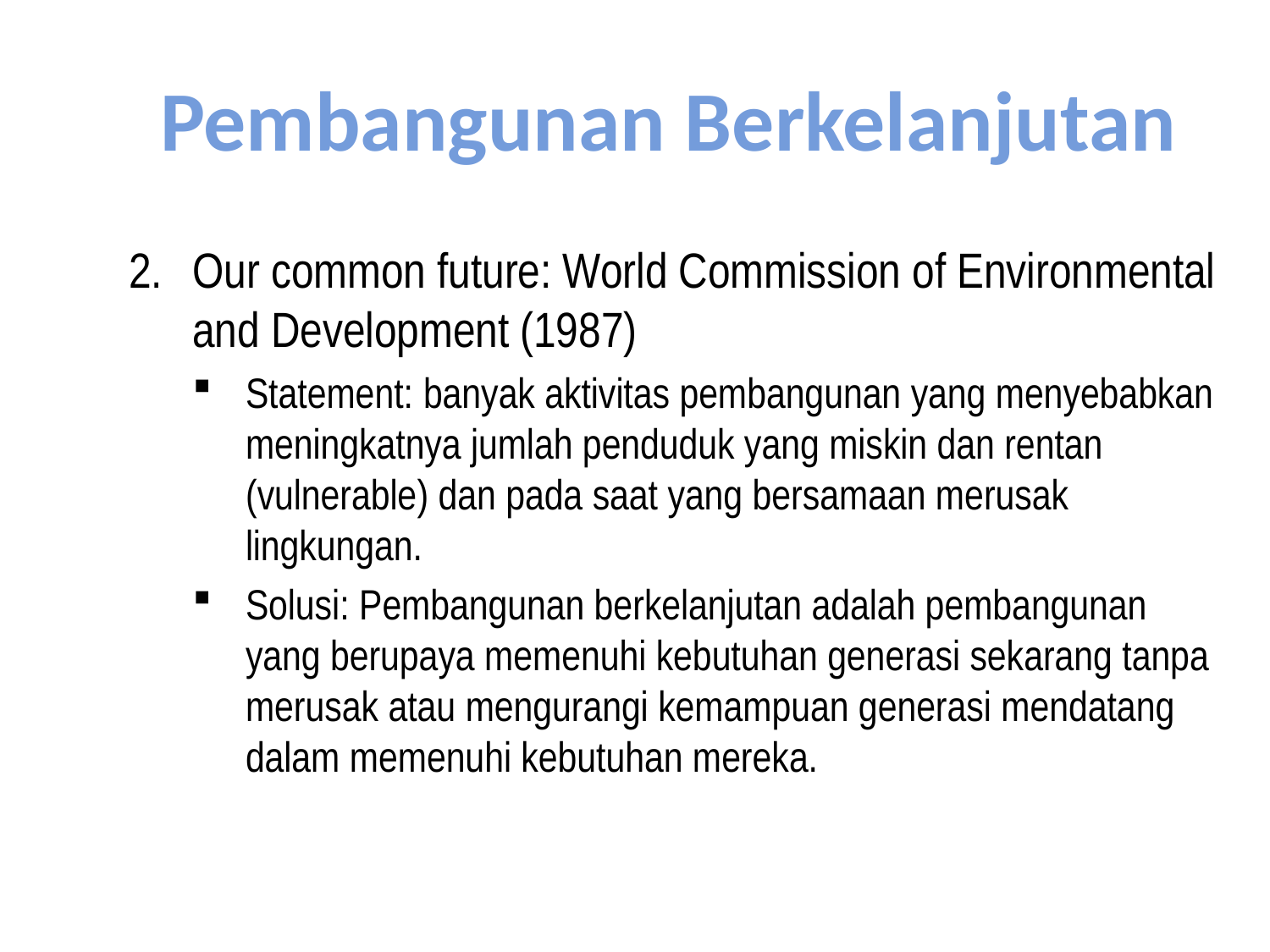

# Pembangunan Berkelanjutan

Our common future: World Commission of Environmental and Development (1987)
Statement: banyak aktivitas pembangunan yang menyebabkan meningkatnya jumlah penduduk yang miskin dan rentan (vulnerable) dan pada saat yang bersamaan merusak lingkungan.
Solusi: Pembangunan berkelanjutan adalah pembangunan yang berupaya memenuhi kebutuhan generasi sekarang tanpa merusak atau mengurangi kemampuan generasi mendatang dalam memenuhi kebutuhan mereka.